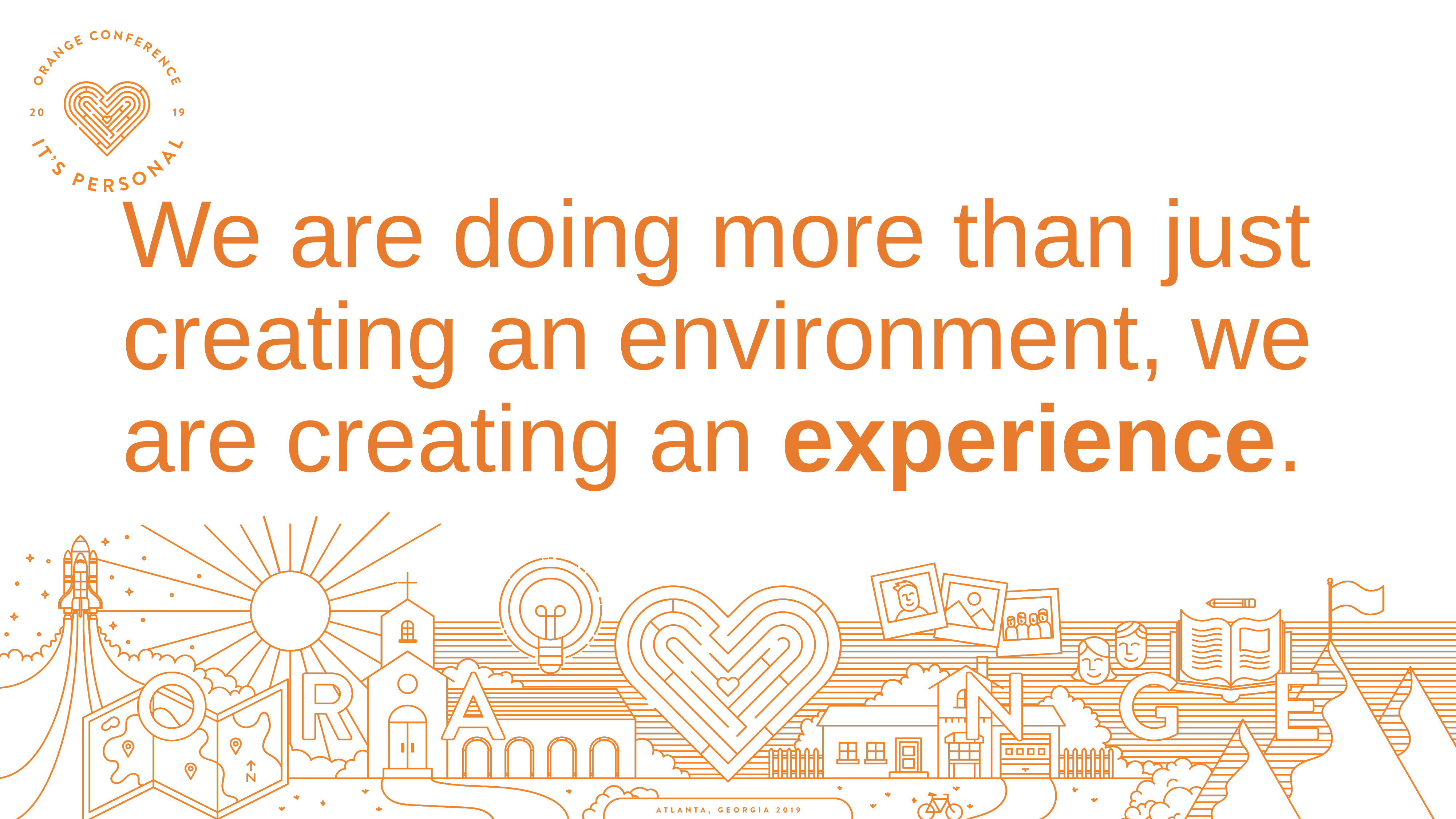

We are doing more than just creating an environment, we are creating an experience.